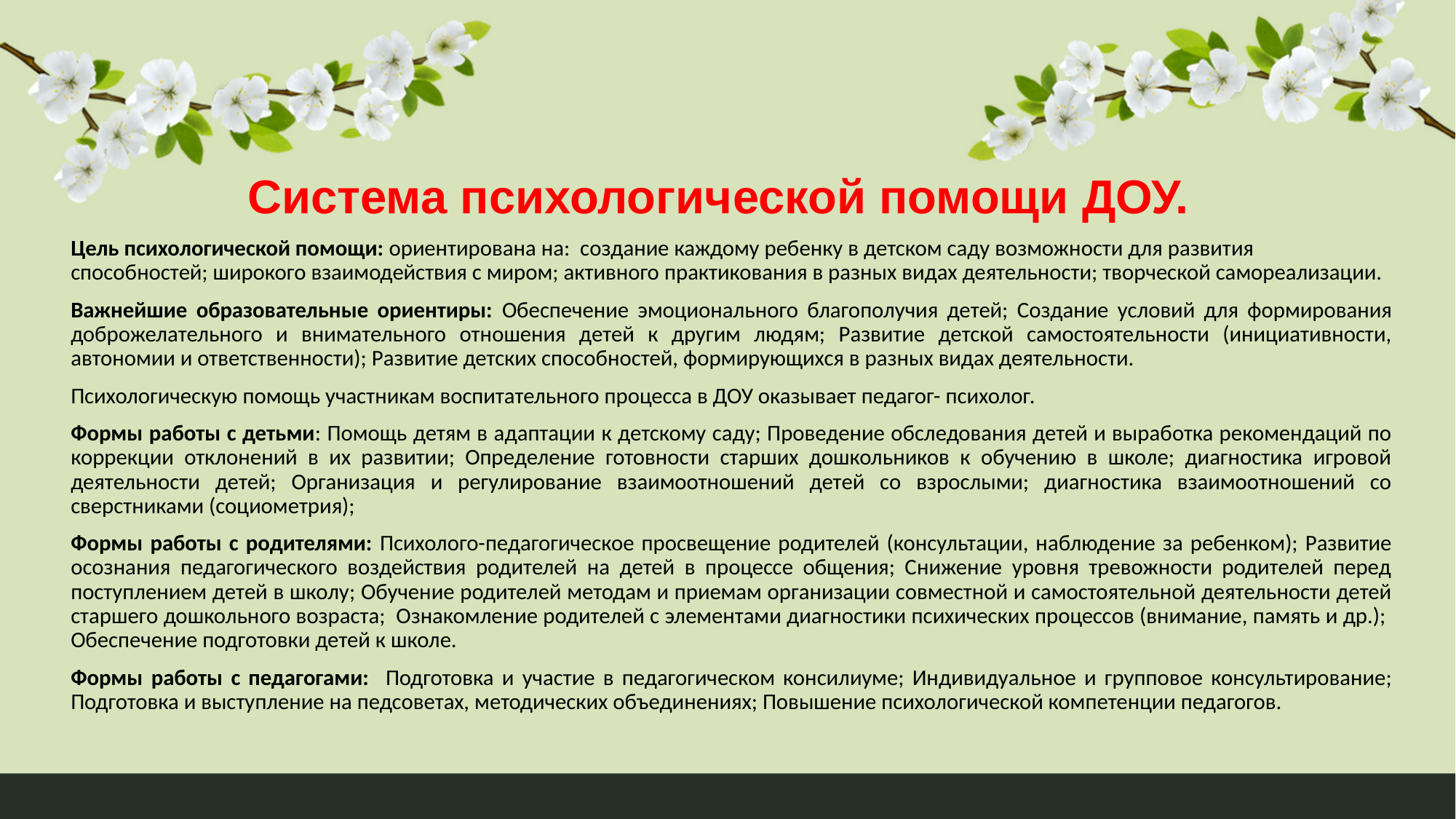

Система психологической помощи ДОУ.
Цель психологической помощи: ориентирована на:  создание каждому ребенку в детском саду возможности для развития способностей; широкого взаимодействия с миром; активного практикования в разных видах деятельности; творческой самореализации.
Важнейшие образовательные ориентиры: Обеспечение эмоционального благополучия детей; Создание условий для формирования доброжелательного и внимательного отношения детей к другим людям; Развитие детской самостоятельности (инициативности, автономии и ответственности); Развитие детских способностей, формирующихся в разных видах деятельности.
Психологическую помощь участникам воспитательного процесса в ДОУ оказывает педагог- психолог.
Формы работы с детьми: Помощь детям в адаптации к детскому саду; Проведение обследования детей и выработка рекомендаций по коррекции отклонений в их развитии; Определение готовности старших дошкольников к обучению в школе; диагностика игровой деятельности детей; Организация и регулирование взаимоотношений детей со взрослыми; диагностика взаимоотношений со сверстниками (социометрия);
Формы работы с родителями: Психолого-педагогическое просвещение родителей (консультации, наблюдение за ребенком); Развитие осознания педагогического воздействия родителей на детей в процессе общения; Снижение уровня тревожности родителей перед поступлением детей в школу; Обучение родителей методам и приемам организации совместной и самостоятельной деятельности детей старшего дошкольного возраста;  Ознакомление родителей с элементами диагностики психических процессов (внимание, память и др.);  Обеспечение подготовки детей к школе.
Формы работы с педагогами:  Подготовка и участие в педагогическом консилиуме; Индивидуальное и групповое консультирование; Подготовка и выступление на педсоветах, методических объединениях; Повышение психологической компетенции педагогов.